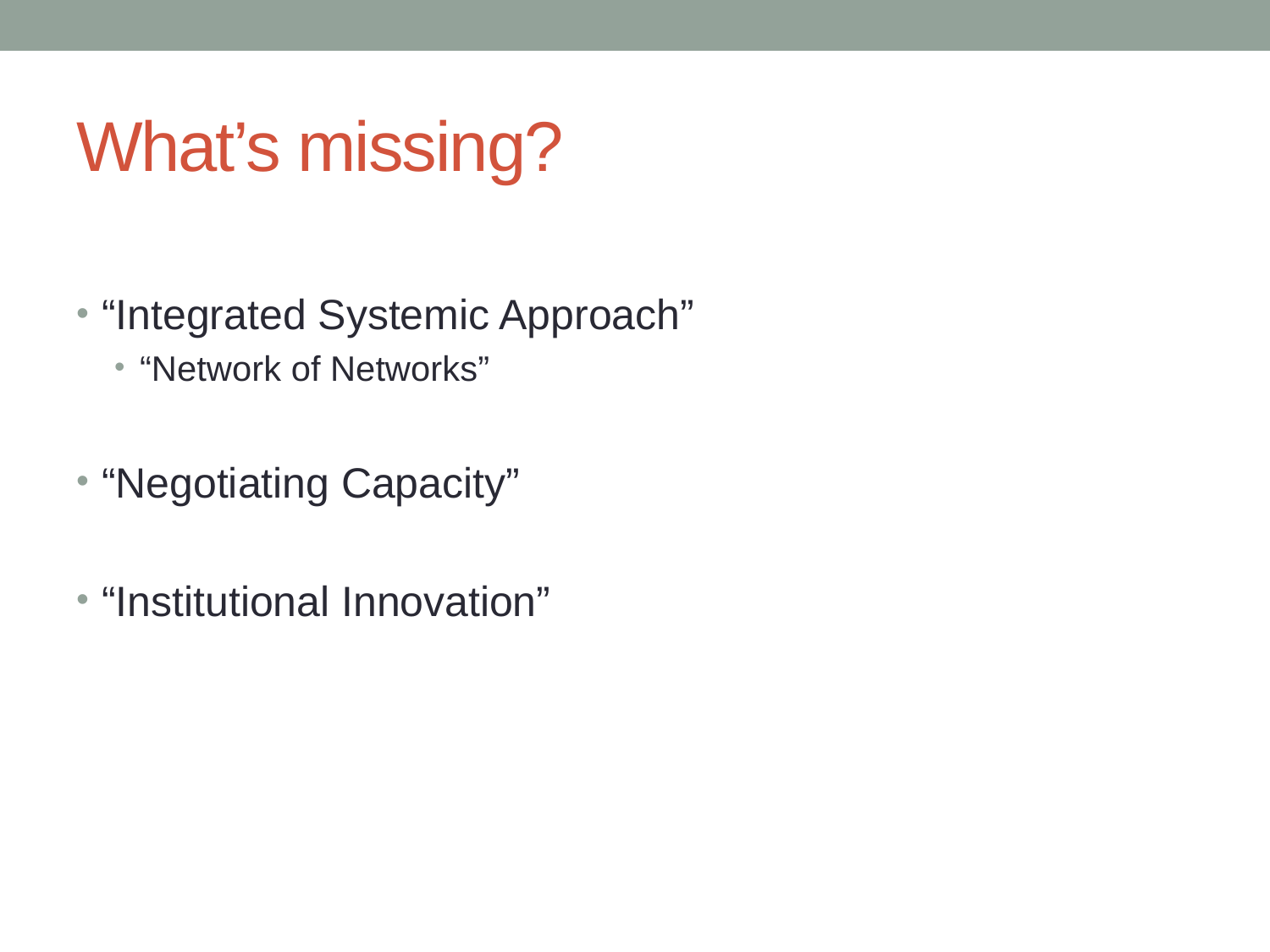

# What’s missing?

“Integrated Systemic Approach”
“Network of Networks”

“Negotiating Capacity”

“Institutional Innovation”